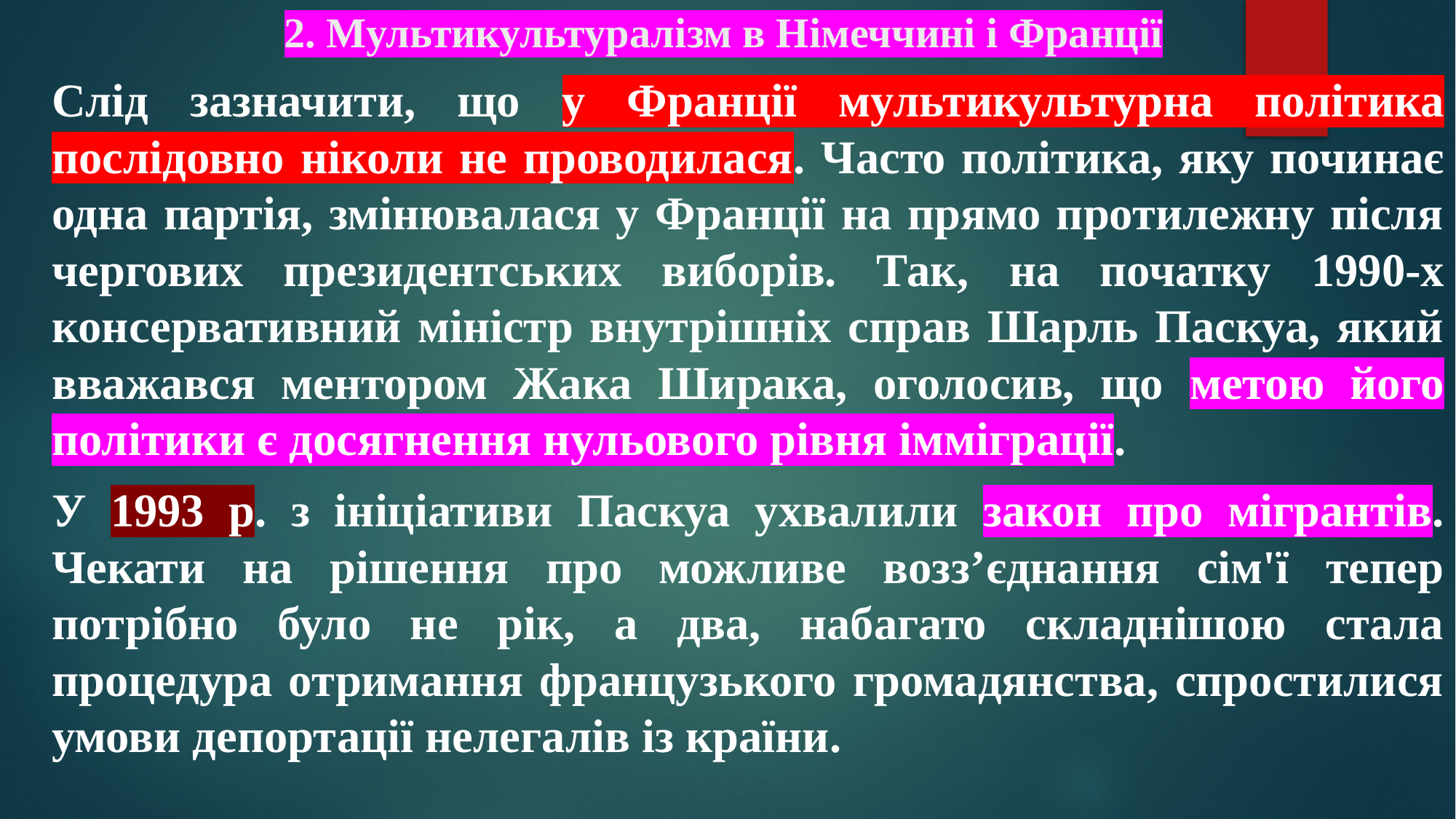

# 2. Мультикультуралізм в Німеччині і Франції
Слід зазначити, що у Франції мультикультурна політика послідовно ніколи не проводилася. Часто політика, яку починає одна партія, змінювалася у Франції на прямо протилежну після чергових президентських виборів. Так, на початку 1990-х консервативний міністр внутрішніх справ Шарль Паскуа, який вважався ментором Жака Ширака, оголосив, що метою його політики є досягнення нульового рівня імміграції.
У 1993 р. з ініціативи Паскуа ухвалили закон про мігрантів. Чекати на рішення про можливе возз’єднання сім'ї тепер потрібно було не рік, а два, набагато складнішою стала процедура отримання французького громадянства, спростилися умови депортації нелегалів із країни.